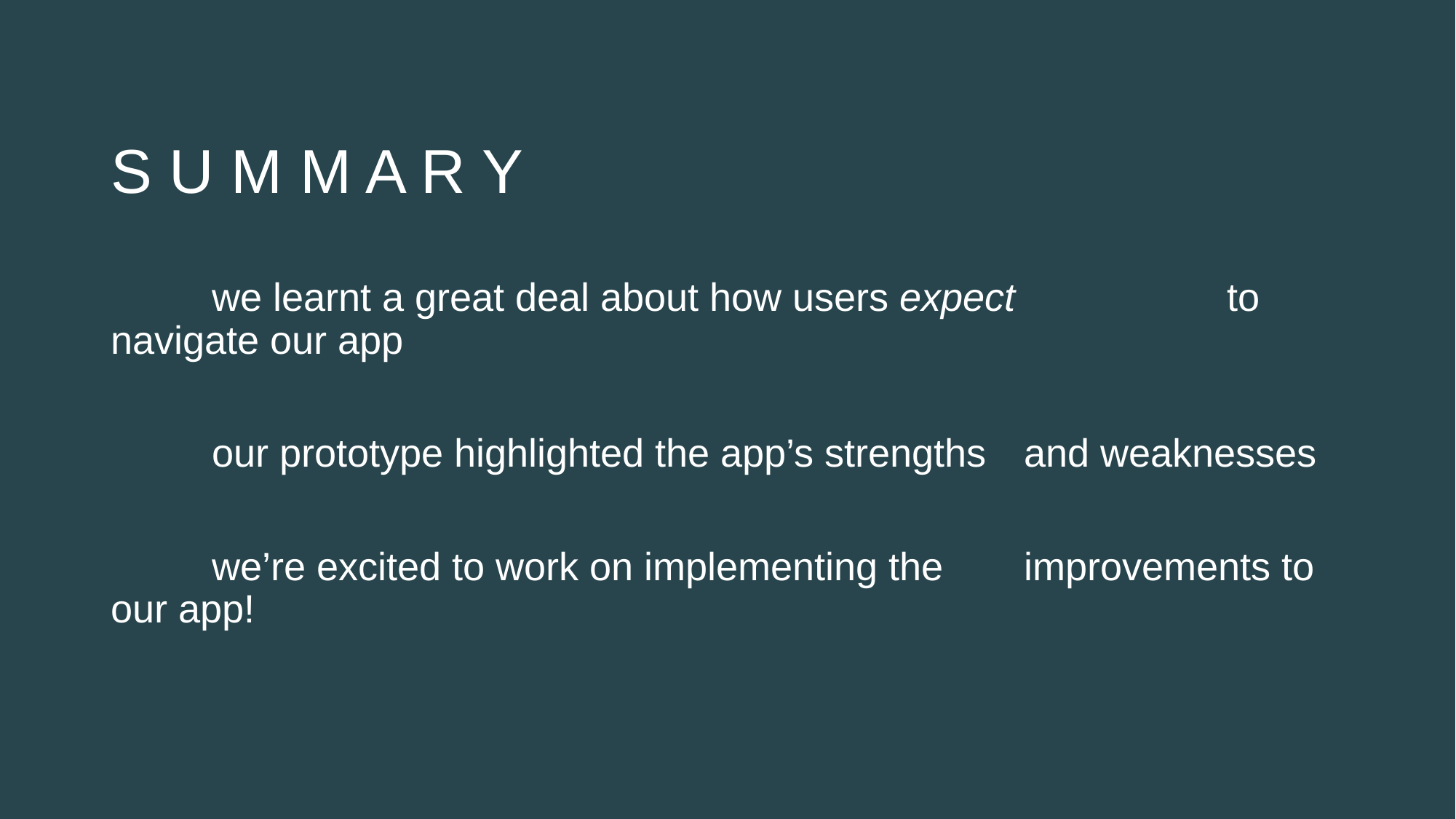

S U M M A R Y

			we learnt a great deal about how users expect 				to navigate our app

			our prototype highlighted the app’s strengths 				and weaknesses

			we’re excited to work on implementing the 					improvements to our app!